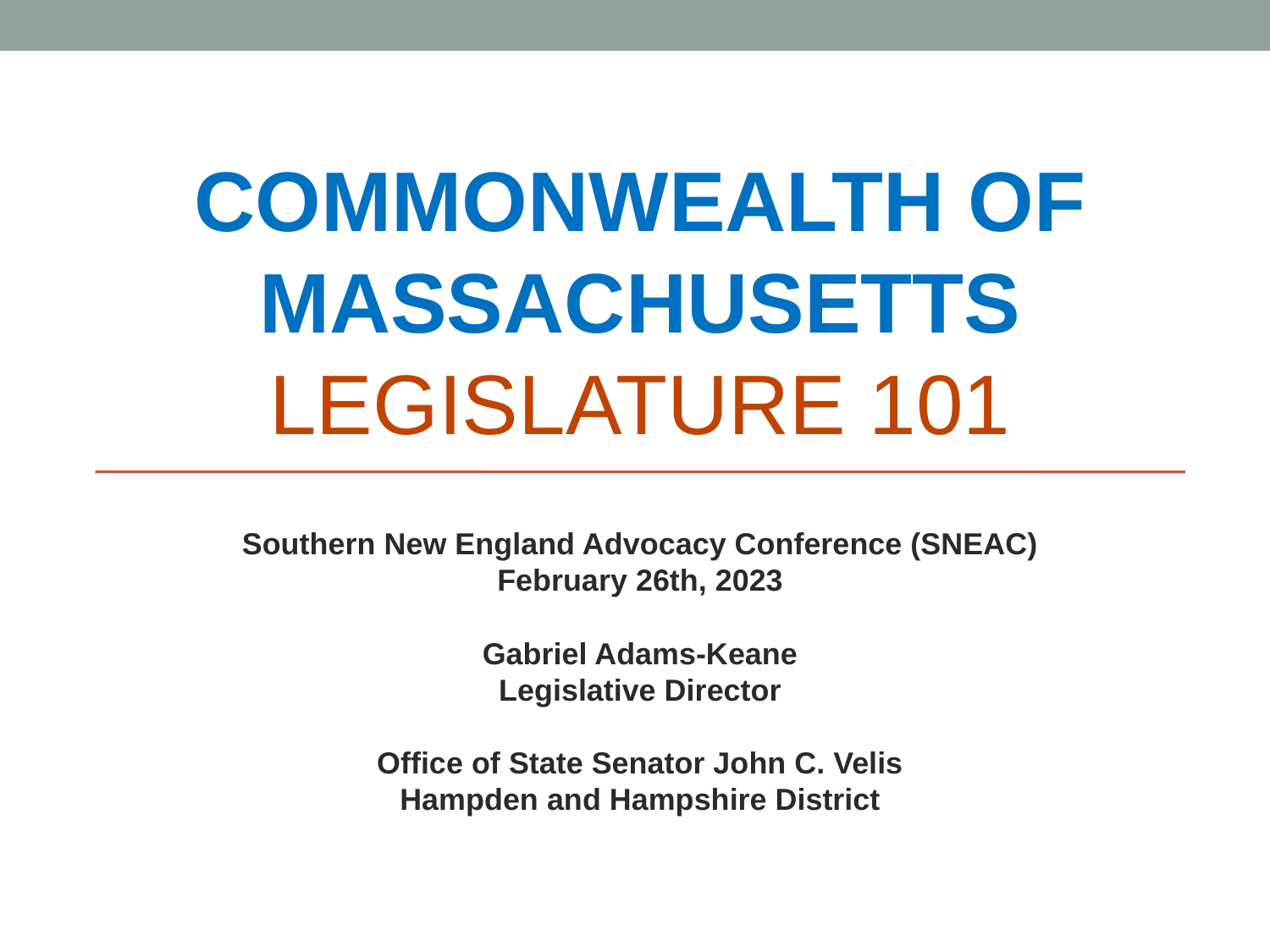

# COMMONWEALTH OF MASSACHUSETTS LEGISLATURE 101
Southern New England Advocacy Conference (SNEAC)
February 26th, 2023

Gabriel Adams-Keane
Legislative Director

Office of State Senator John C. Velis
Hampden and Hampshire District